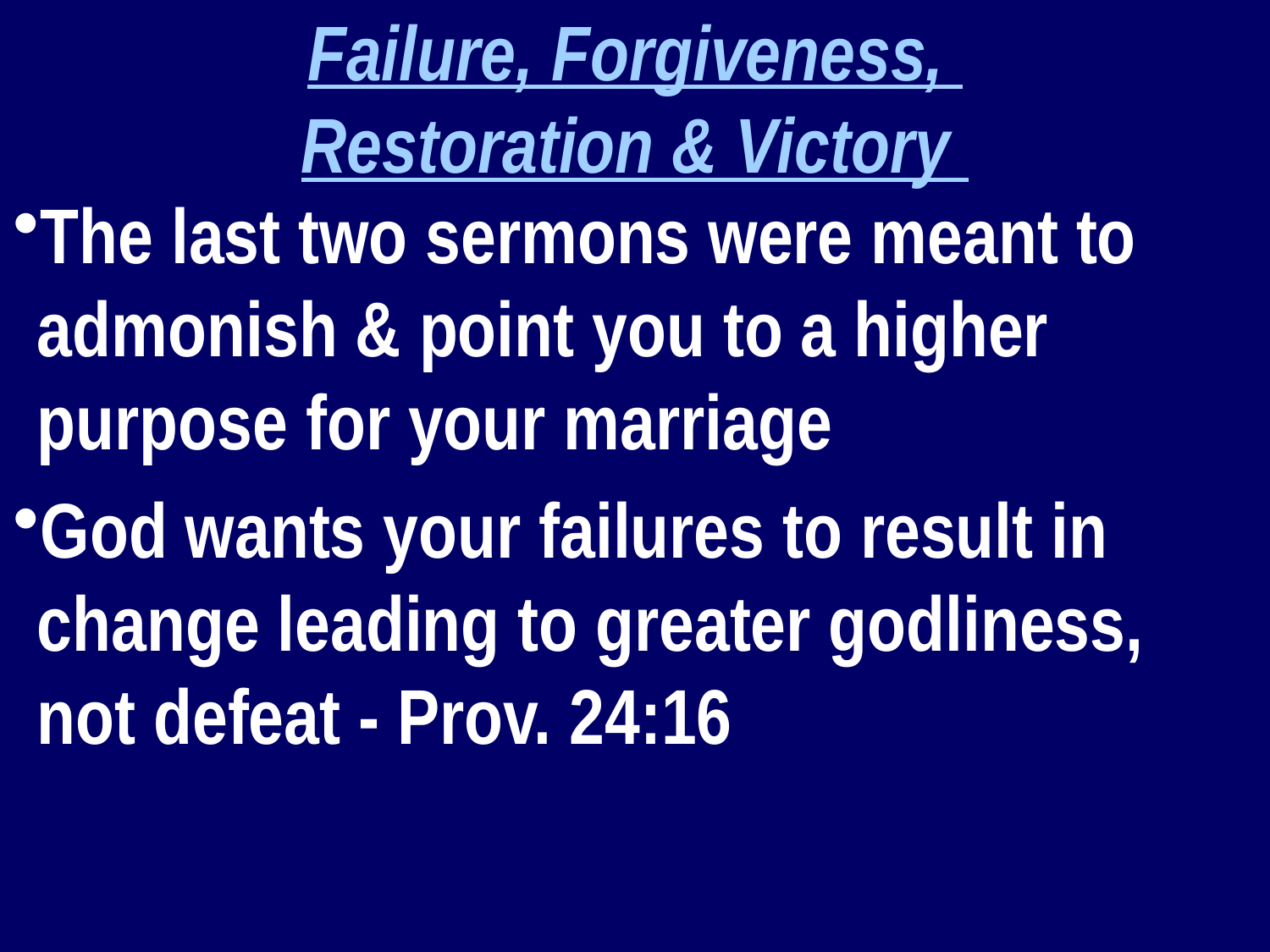

Failure, Forgiveness,
Restoration & Victory
The last two sermons were meant to admonish & point you to a higher purpose for your marriage
God wants your failures to result in change leading to greater godliness, not defeat - Prov. 24:16